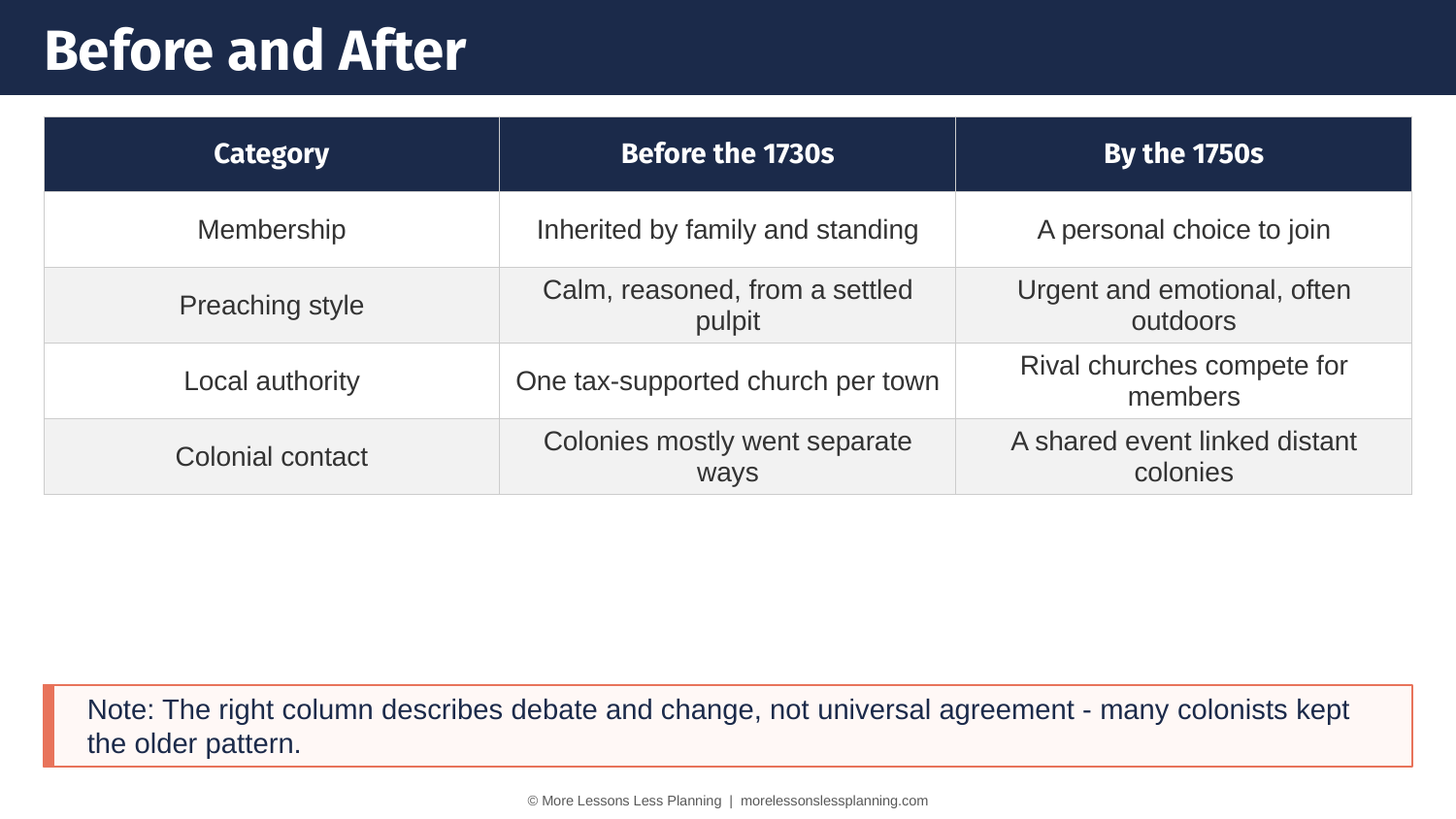

Before and After
| Category | Before the 1730s | By the 1750s |
| --- | --- | --- |
| Membership | Inherited by family and standing | A personal choice to join |
| Preaching style | Calm, reasoned, from a settled pulpit | Urgent and emotional, often outdoors |
| Local authority | One tax-supported church per town | Rival churches compete for members |
| Colonial contact | Colonies mostly went separate ways | A shared event linked distant colonies |

Note: The right column describes debate and change, not universal agreement - many colonists kept the older pattern.
© More Lessons Less Planning  |  morelessonslessplanning.com